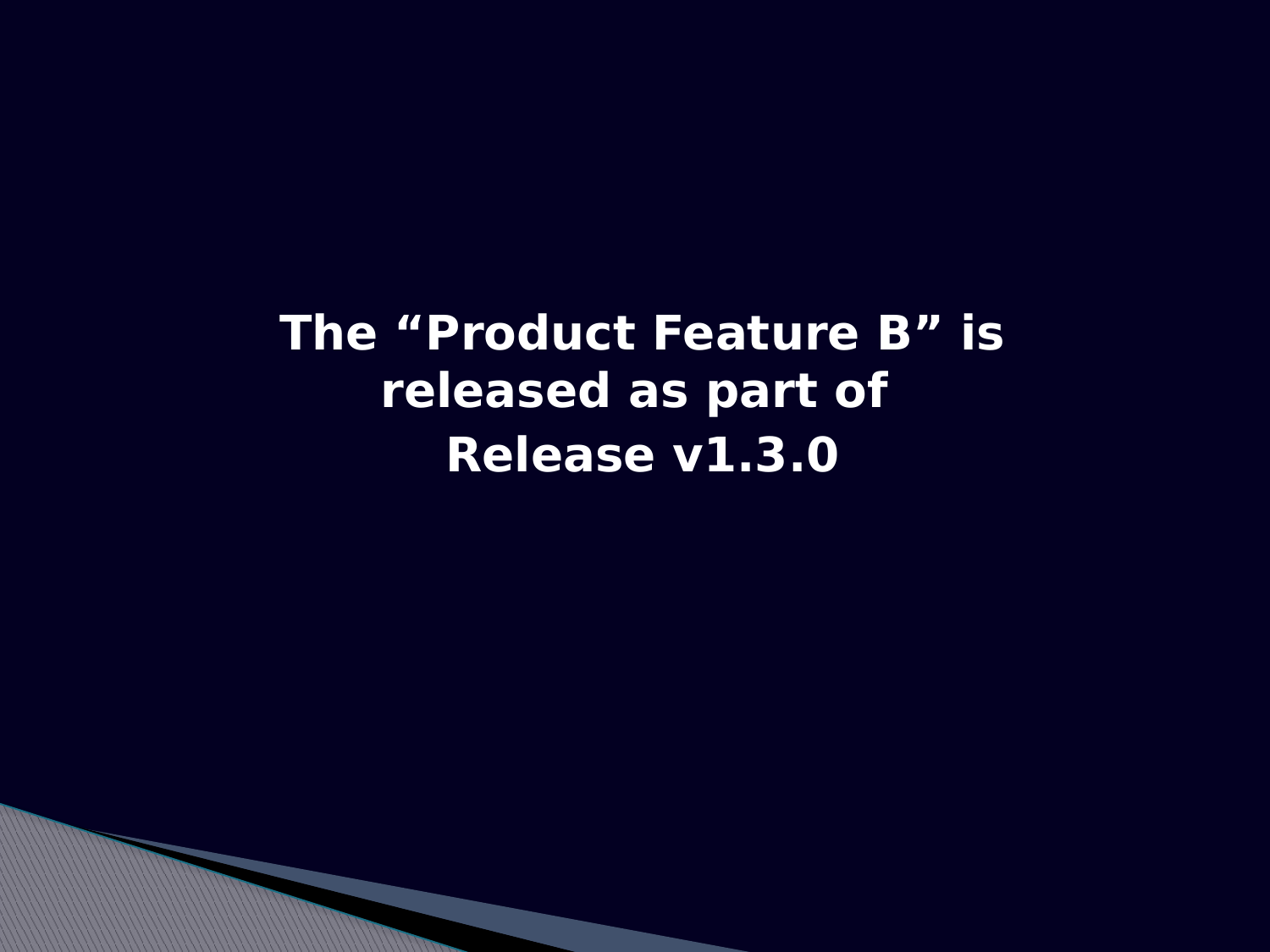

The “Product Feature B” is released as part of
Release v1.3.0